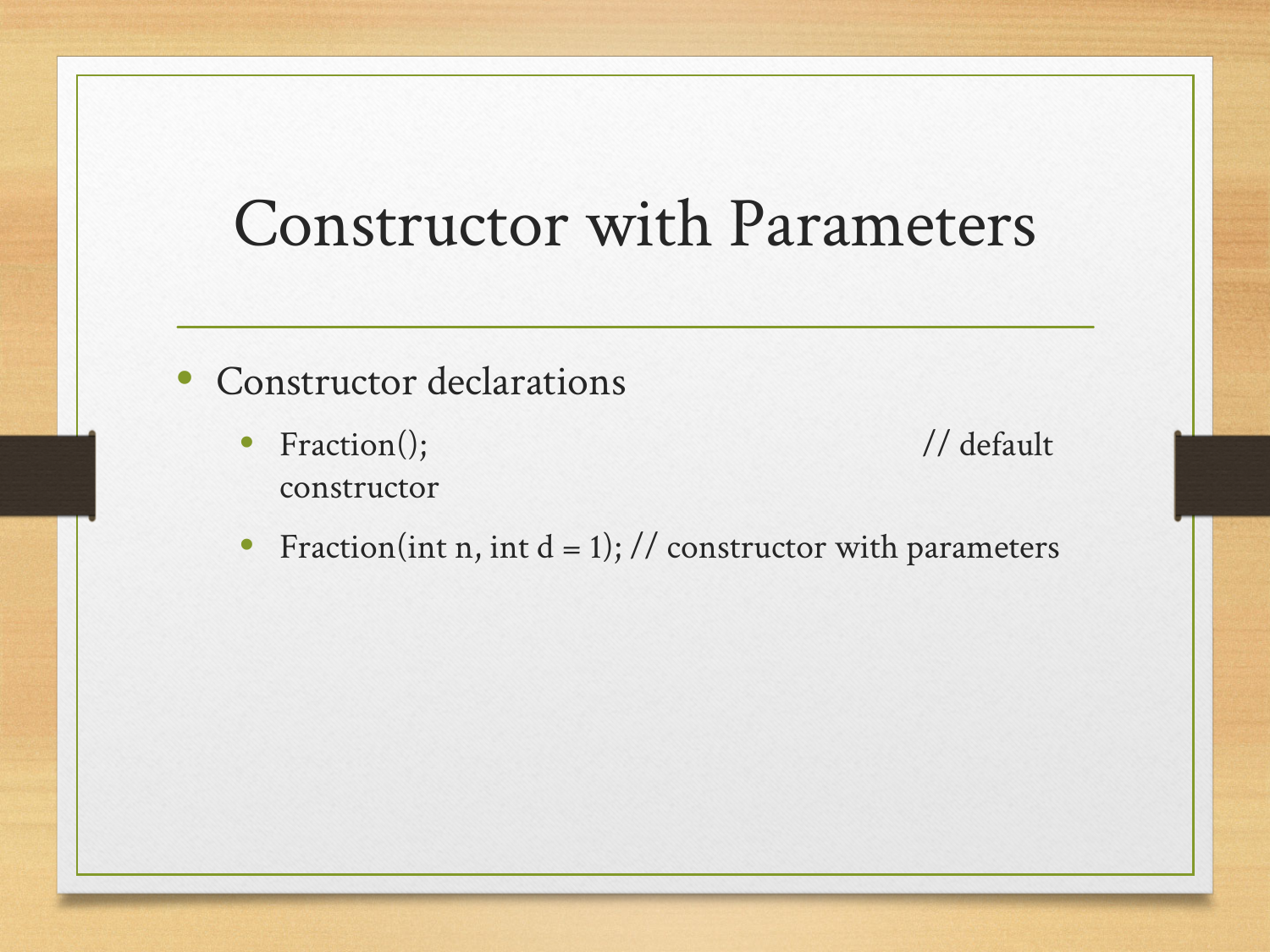

# Constructor with Parameters
Constructor declarations
Fraction();				 // default constructor
Fraction(int n, int d = 1); // constructor with parameters